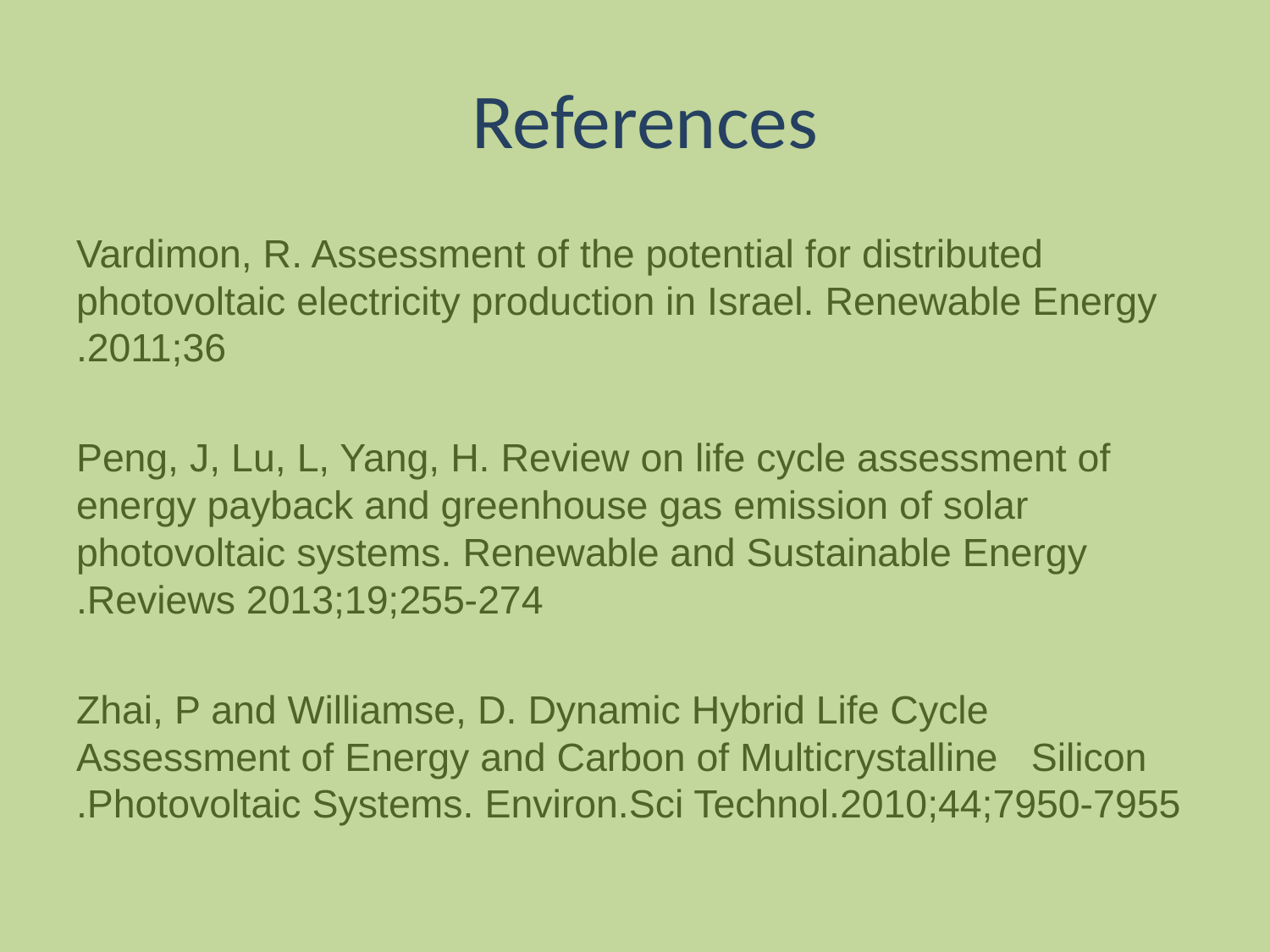

# References
Vardimon, R. Assessment of the potential for distributed photovoltaic electricity production in Israel. Renewable Energy 2011;36.

Peng, J, Lu, L, Yang, H. Review on life cycle assessment of energy payback and greenhouse gas emission of solar photovoltaic systems. Renewable and Sustainable Energy Reviews 2013;19;255-274.

Zhai, P and Williamse, D. Dynamic Hybrid Life Cycle Assessment of Energy and Carbon of Multicrystalline   Silicon  Photovoltaic Systems. Environ.Sci Technol.2010;44;7950-7955.